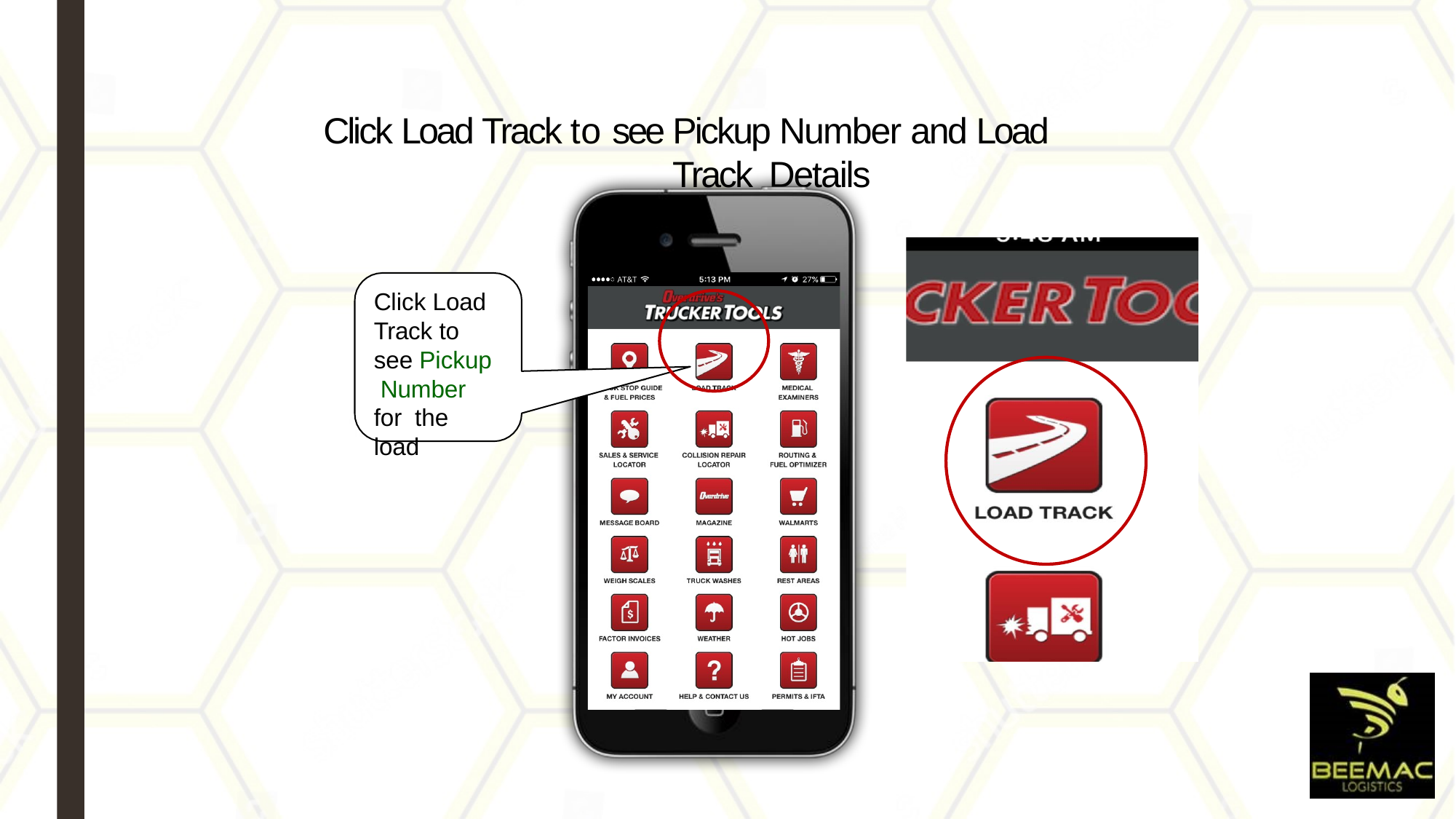

Click Load Track to see Pickup Number and Load Track  Details

Click Load  Track to  see Pickup  Number for  the load